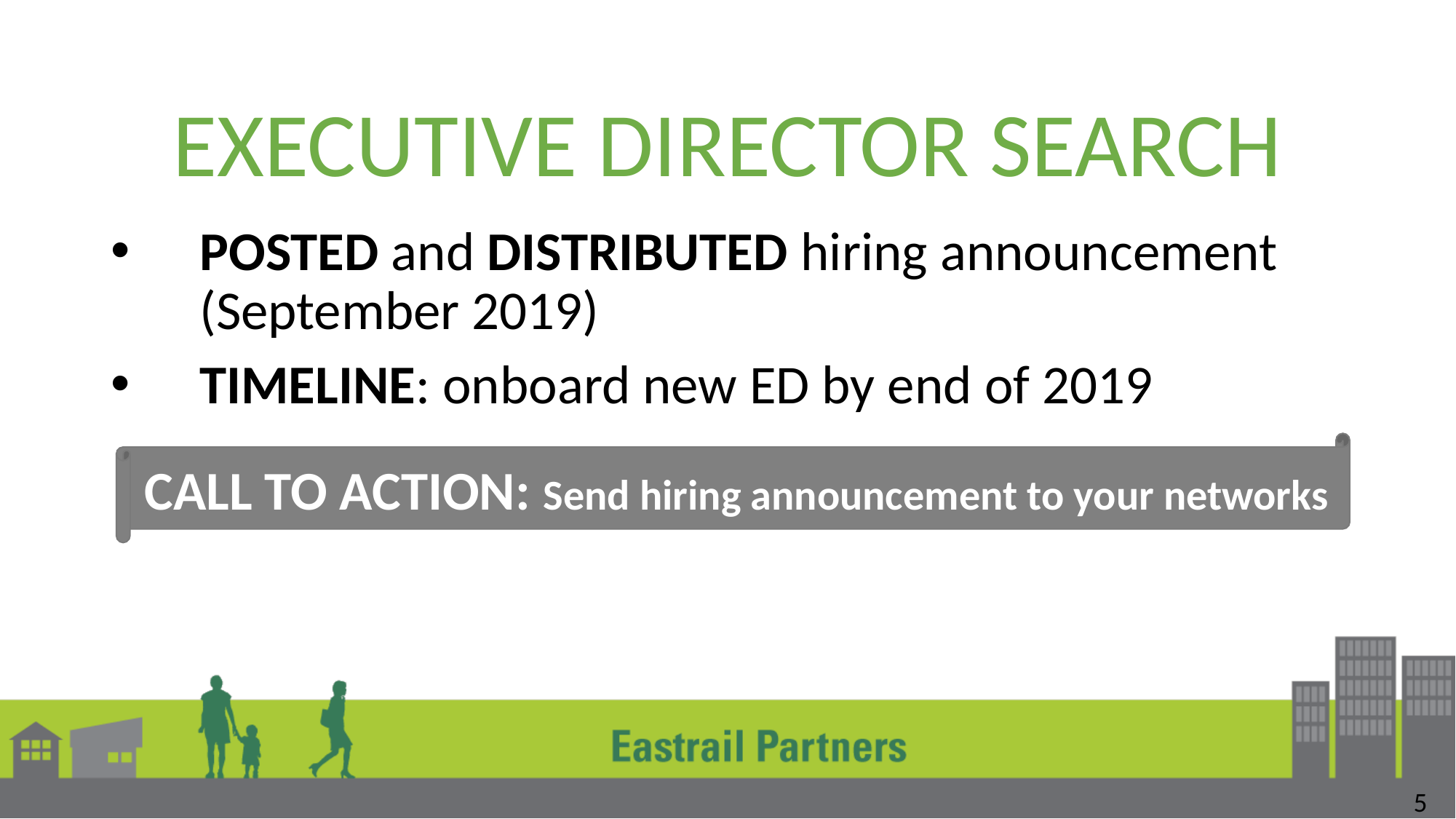

EXECUTIVE DIRECTOR SEARCH

POSTED and DISTRIBUTED hiring announcement (September 2019)
TIMELINE: onboard new ED by end of 2019
CALL TO ACTION: Send hiring announcement to your networks
5